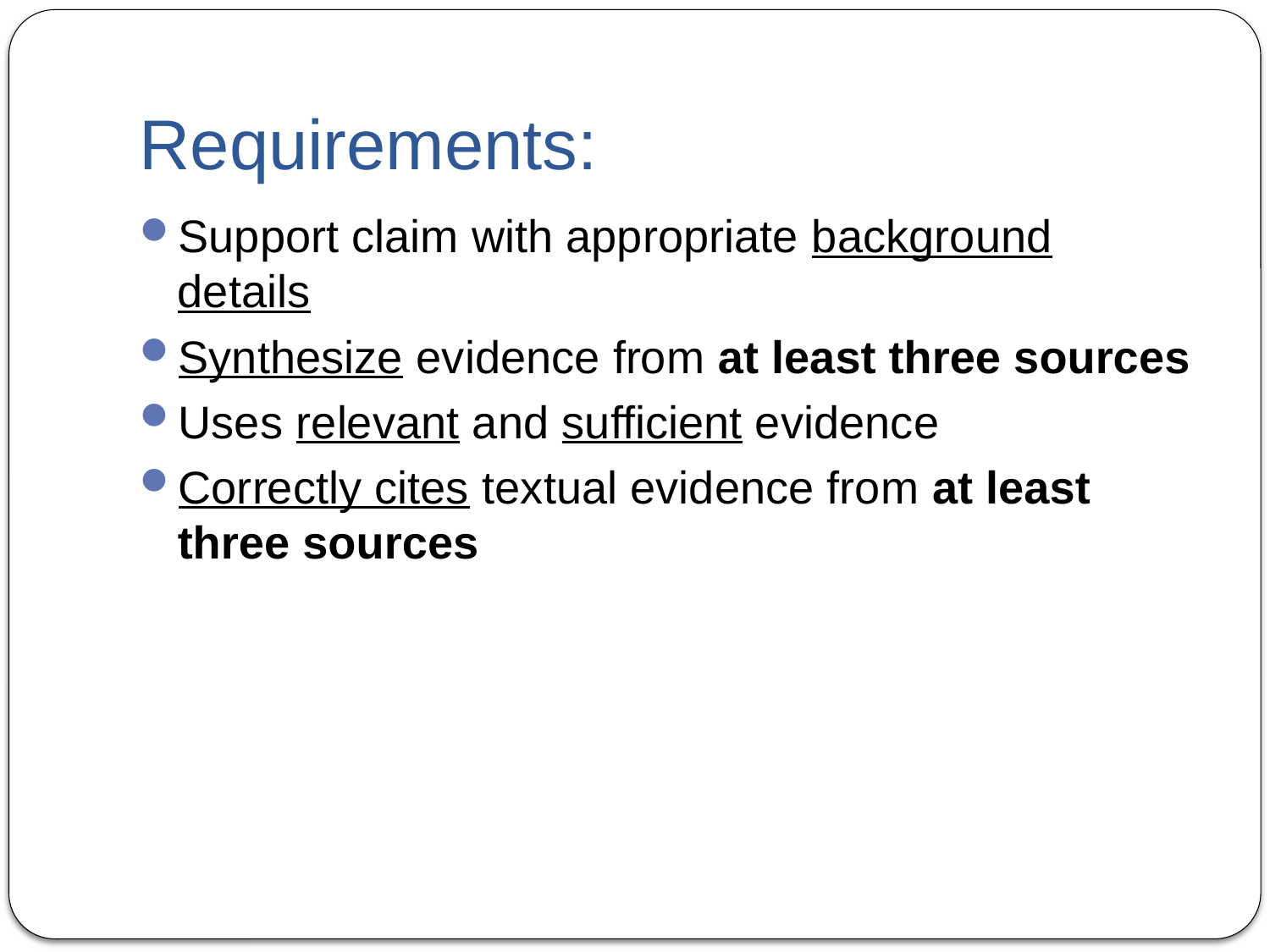

# Requirements:
Support claim with appropriate background details
Synthesize evidence from at least three sources
Uses relevant and sufficient evidence
Correctly cites textual evidence from at least three sources